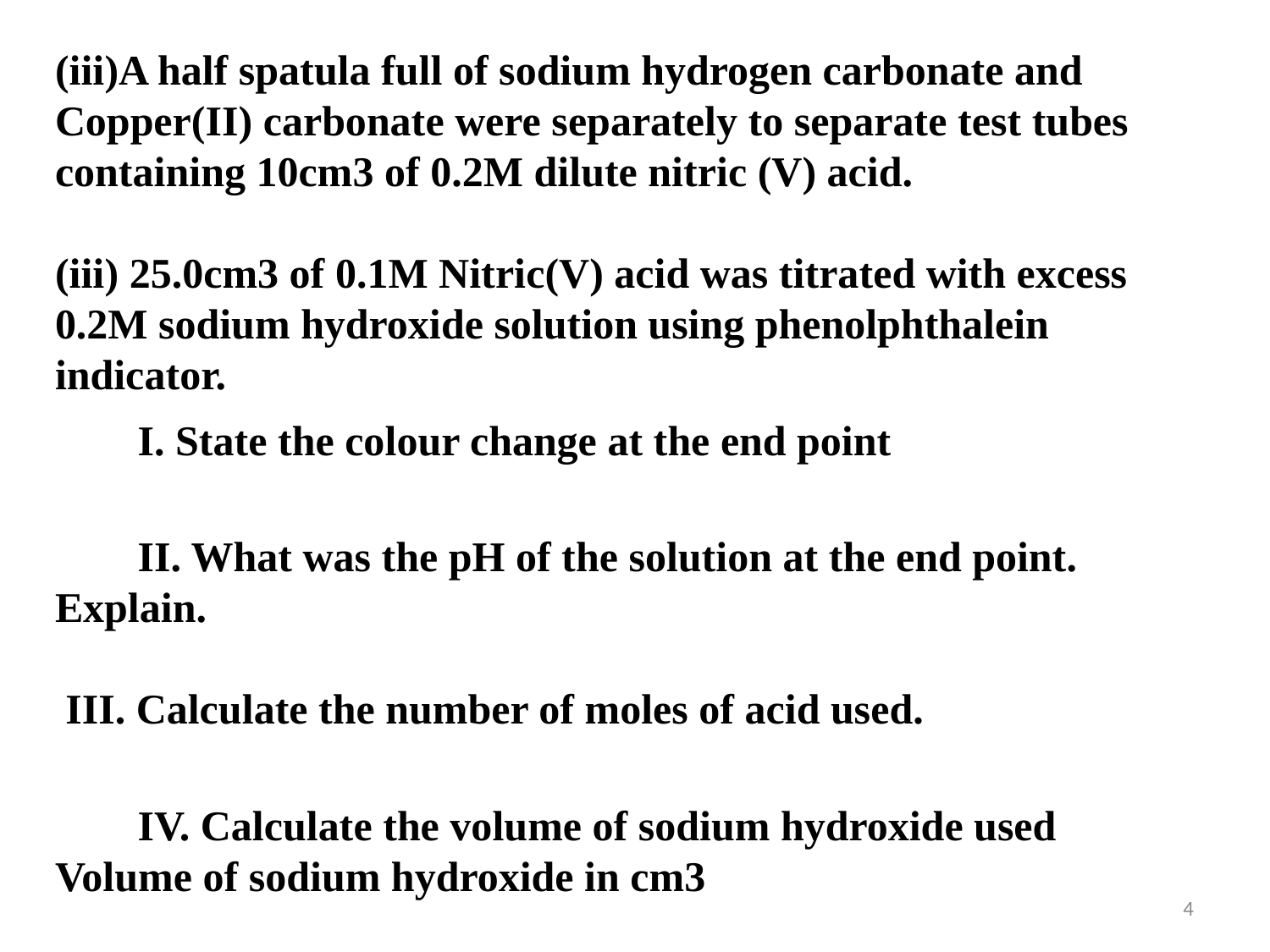

(iii)A half spatula full of sodium hydrogen carbonate and Copper(II) carbonate were separately to separate test tubes containing 10cm3 of 0.2M dilute nitric (V) acid.

(iii) 25.0cm3 of 0.1M Nitric(V) acid was titrated with excess 0.2M sodium hydroxide solution using phenolphthalein indicator.

	I. State the colour change at the end point

	II. What was the pH of the solution at the end point.   Explain.

 III. Calculate the number of moles of acid used.

	IV. Calculate the volume of sodium hydroxide used
Volume of sodium hydroxide in cm3

4